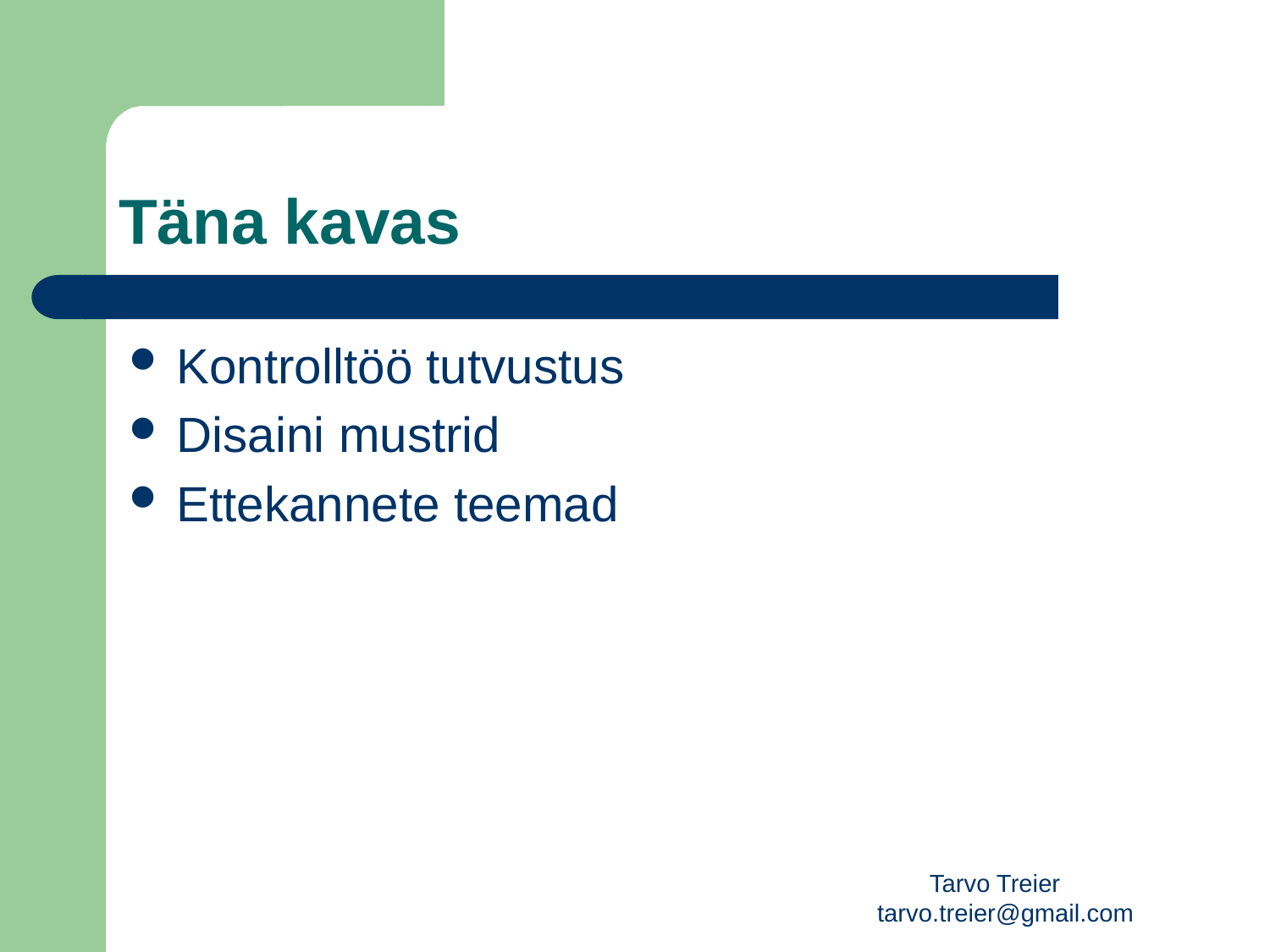

# Täna kavas
Kontrolltöö tutvustus
Disaini mustrid
Ettekannete teemad
Tarvo Treier    tarvo.treier@gmail.com